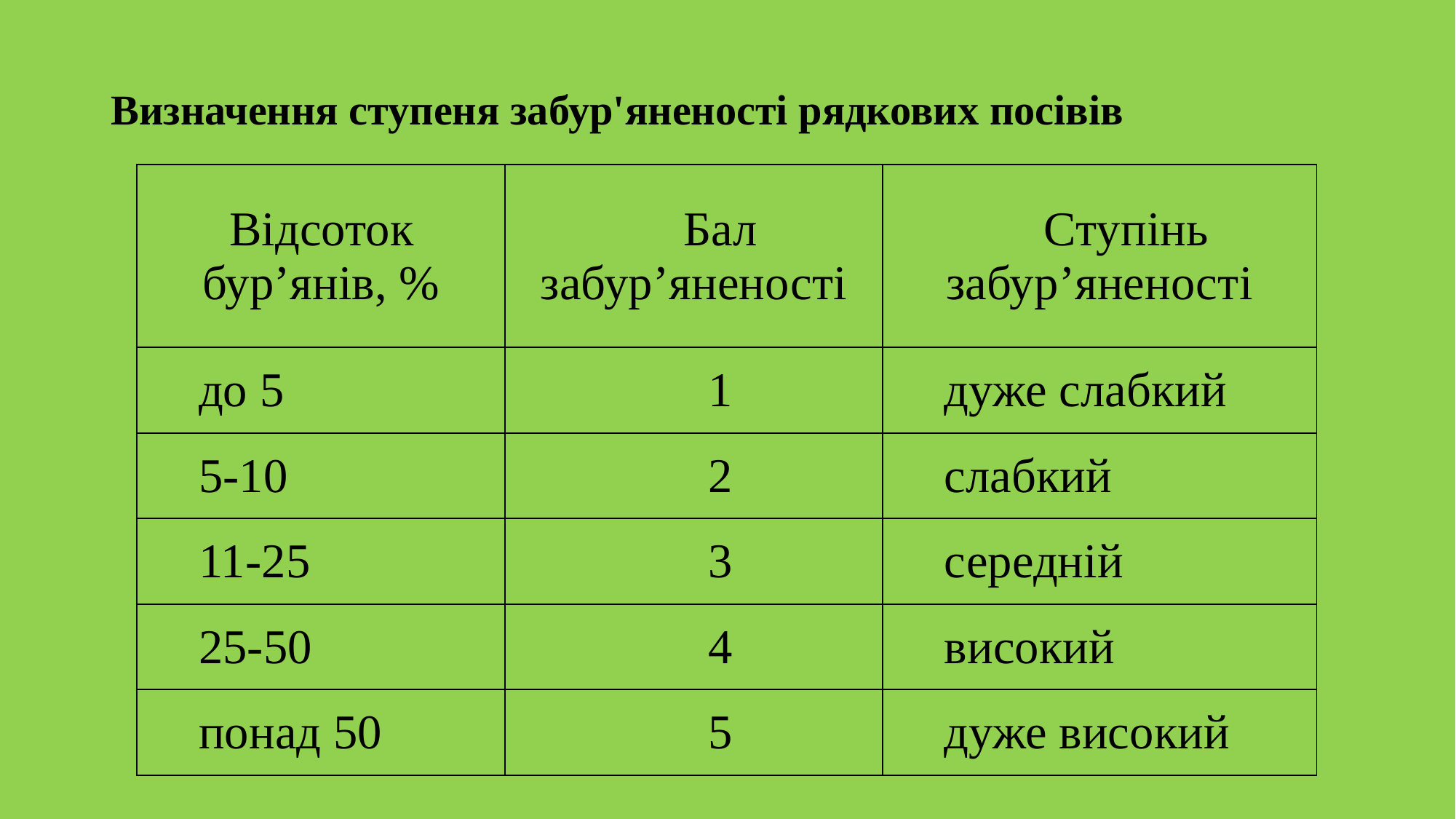

# Визначення ступеня забур'яненості рядкових посівів
| Відсоток бур’янів, % | Бал забур’яненості | Ступінь забур’яненості |
| --- | --- | --- |
| до 5 | 1 | дуже слабкий |
| 5-10 | 2 | слабкий |
| 11-25 | 3 | середній |
| 25-50 | 4 | високий |
| понад 50 | 5 | дуже високий |